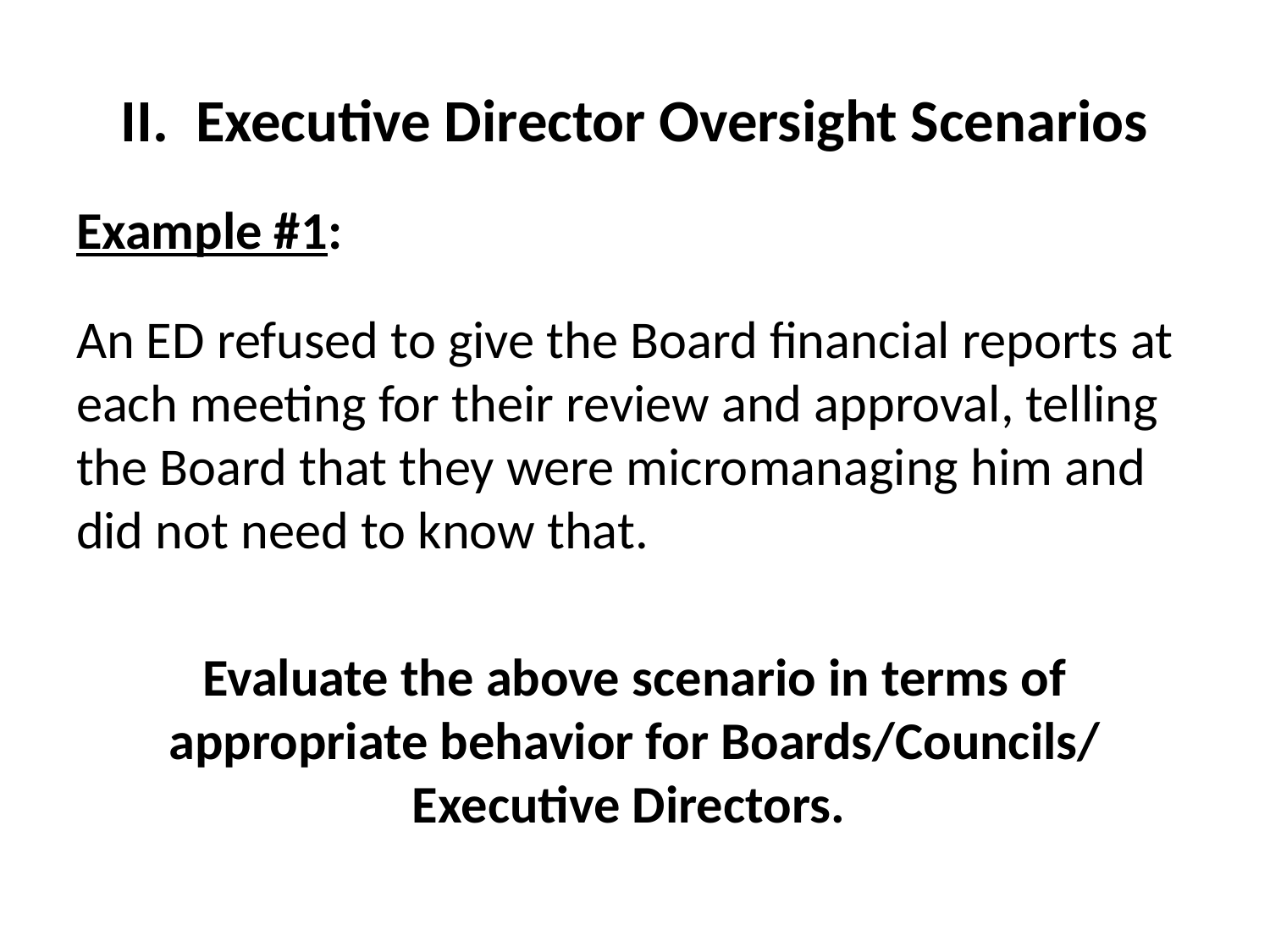

# II.  Executive Director Oversight Scenarios
Example #1:

An ED refused to give the Board financial reports at each meeting for their review and approval, telling the Board that they were micromanaging him and did not need to know that.

Evaluate the above scenario in terms of appropriate behavior for Boards/Councils/ Executive Directors.